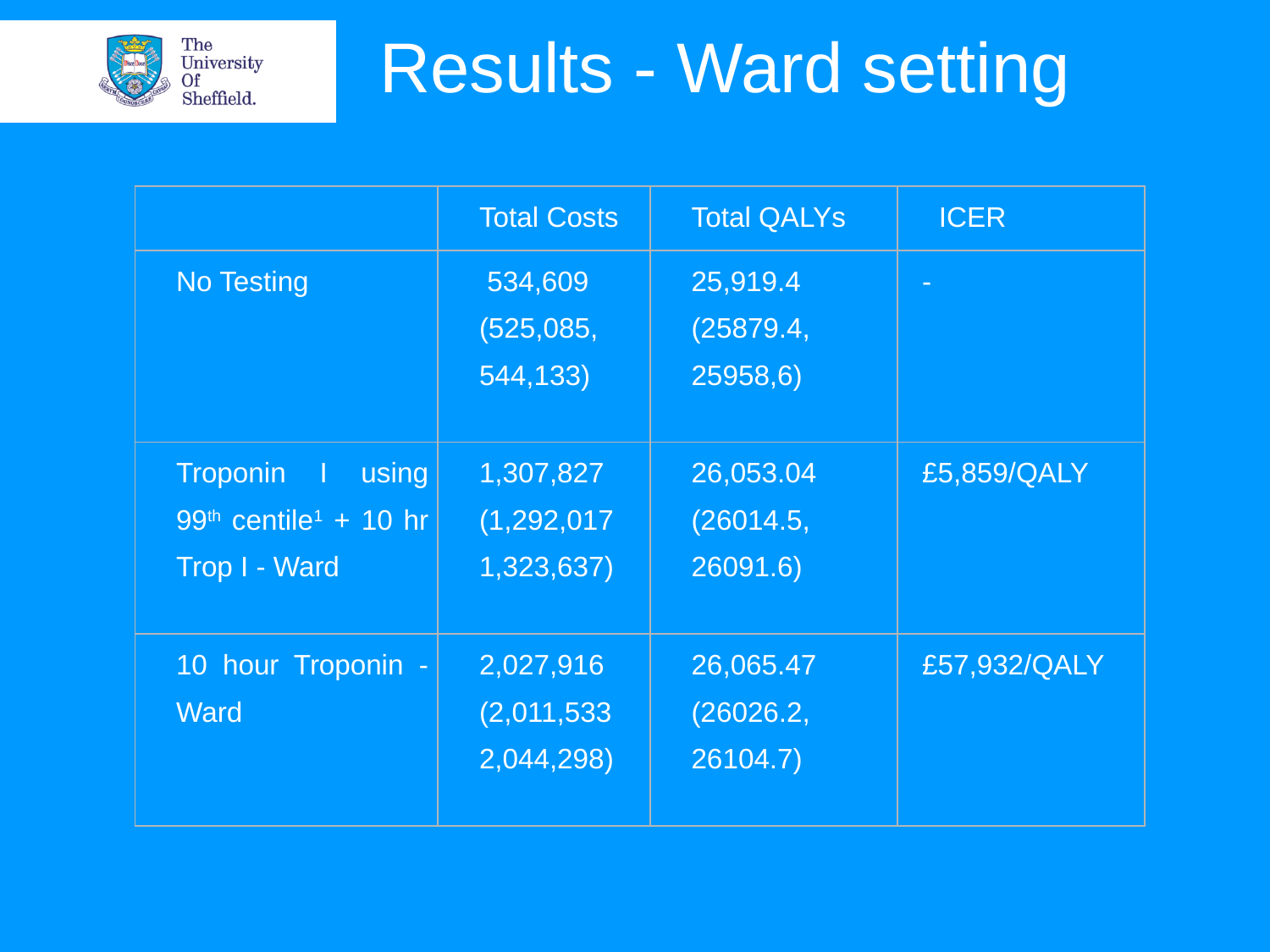

Results - Ward setting
|  | Total Costs | Total QALYs | ICER |
| --- | --- | --- | --- |
| No Testing | 534,609 (525,085, 544,133) | 25,919.4 (25879.4, 25958,6) | - |
| Troponin I using 99th centile1 + 10 hr Trop I - Ward | 1,307,827 (1,292,017 1,323,637) | 26,053.04 (26014.5, 26091.6) | £5,859/QALY |
| 10 hour Troponin - Ward | 2,027,916 (2,011,533 2,044,298) | 26,065.47 (26026.2, 26104.7) | £57,932/QALY |